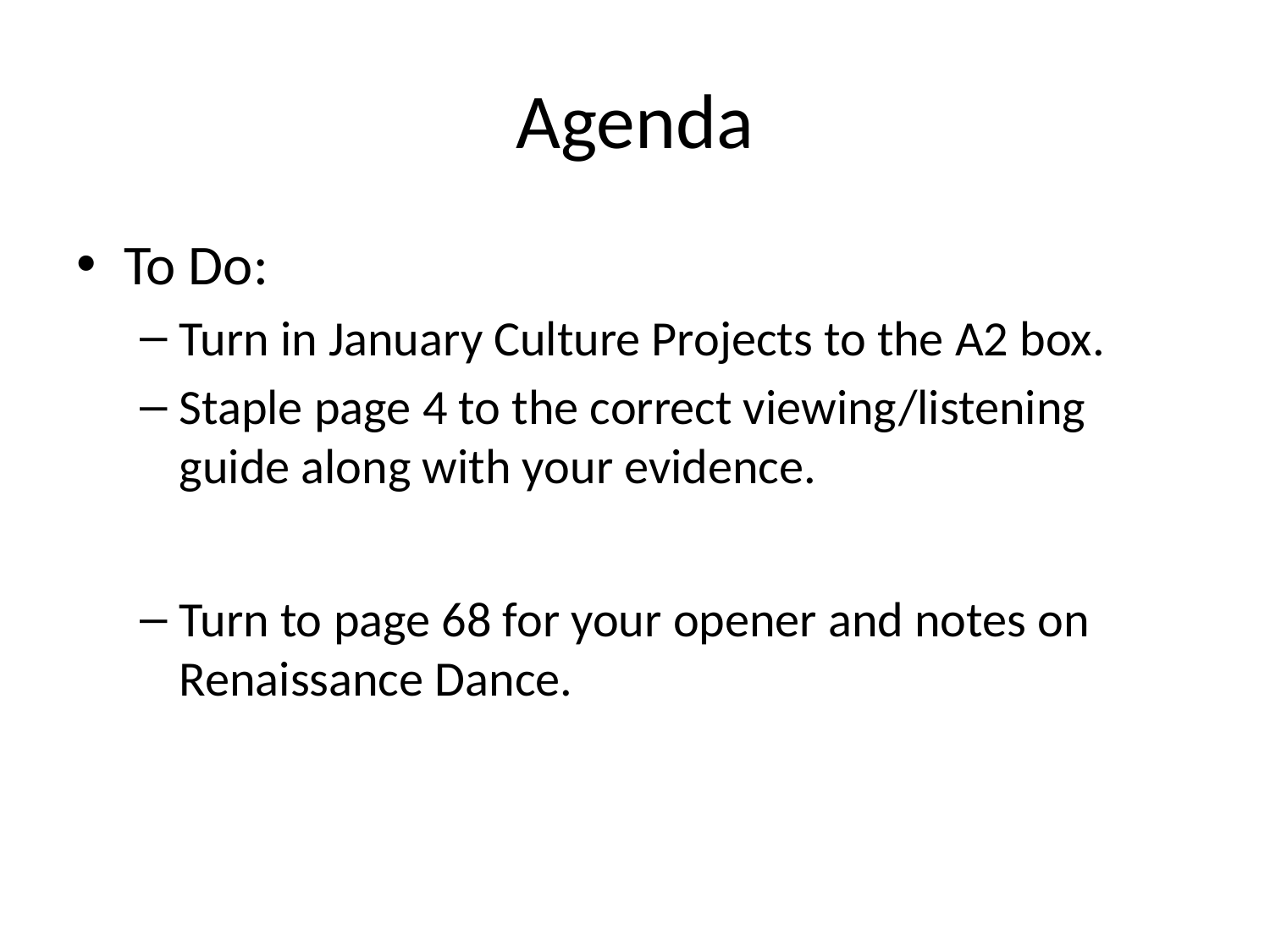

# Agenda
To Do:
Turn in January Culture Projects to the A2 box.
Staple page 4 to the correct viewing/listening guide along with your evidence.

Turn to page 68 for your opener and notes on Renaissance Dance.